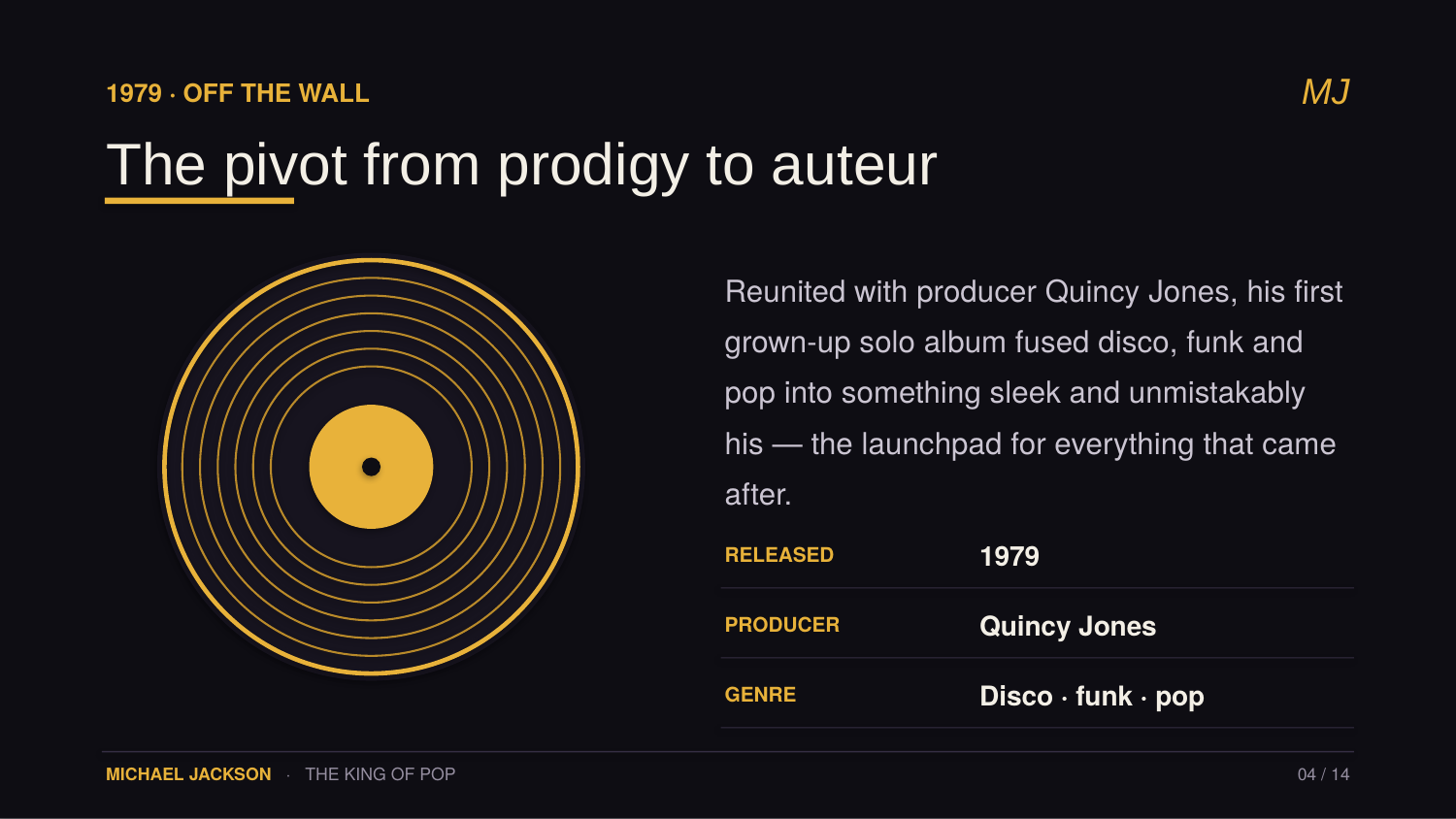

MJ
1979 · OFF THE WALL
The pivot from prodigy to auteur

Reunited with producer Quincy Jones, his first grown-up solo album fused disco, funk and pop into something sleek and unmistakably his — the launchpad for everything that came after.

1979
RELEASED

Quincy Jones
PRODUCER

Disco · funk · pop
GENRE

MICHAEL JACKSON   ·   THE KING OF POP
04 / 14